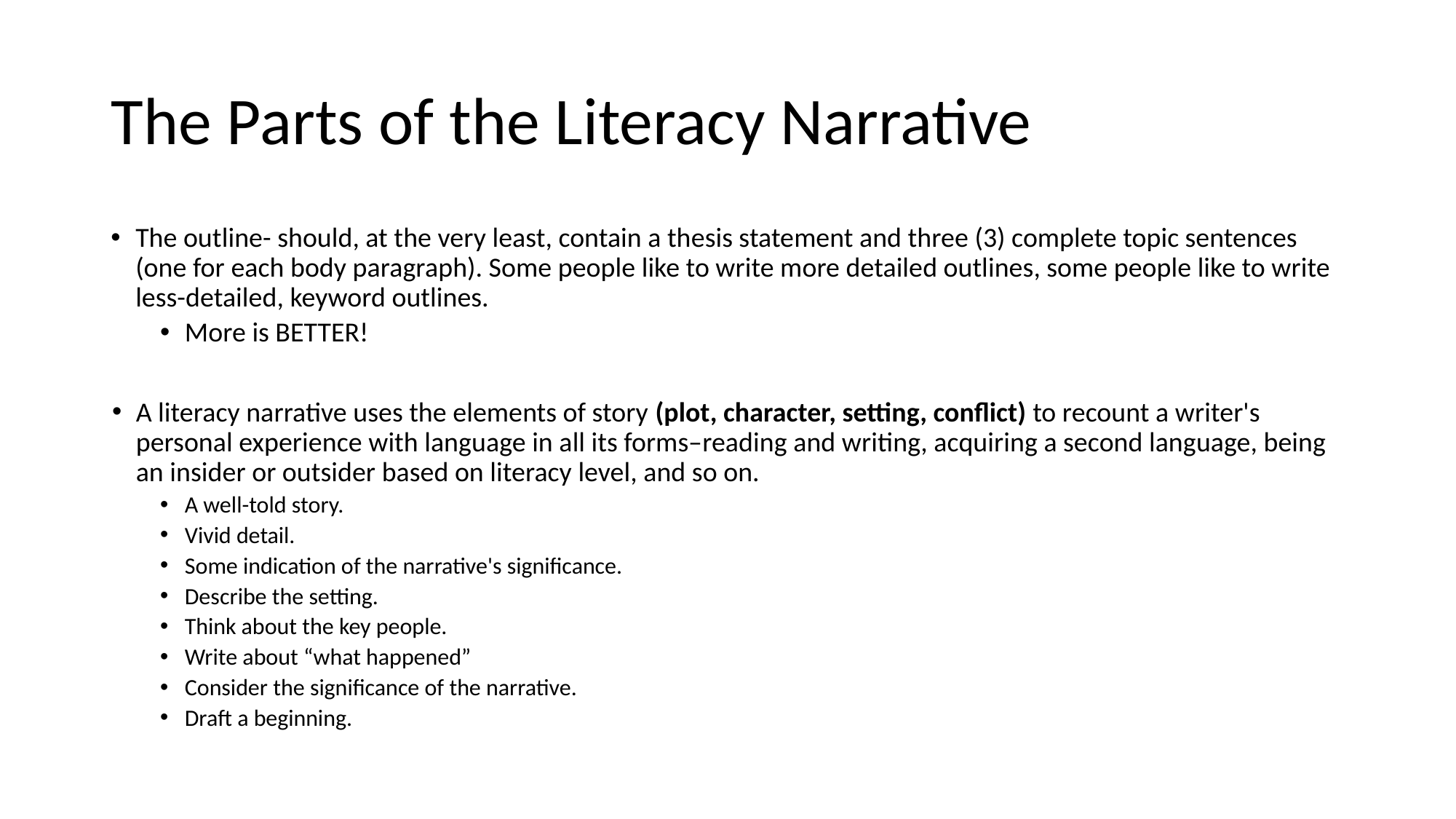

# The Parts of the Literacy Narrative
The outline- should, at the very least, contain a thesis statement and three (3) complete topic sentences (one for each body paragraph). Some people like to write more detailed outlines, some people like to write less-detailed, keyword outlines.
More is BETTER!

A literacy narrative uses the elements of story (plot, character, setting, conflict) to recount a writer's personal experience with language in all its forms–reading and writing, acquiring a second language, being an insider or outsider based on literacy level, and so on.
A well-told story.
Vivid detail.
Some indication of the narrative's significance.
Describe the setting.
Think about the key people.
Write about “what happened”
Consider the significance of the narrative.
Draft a beginning.